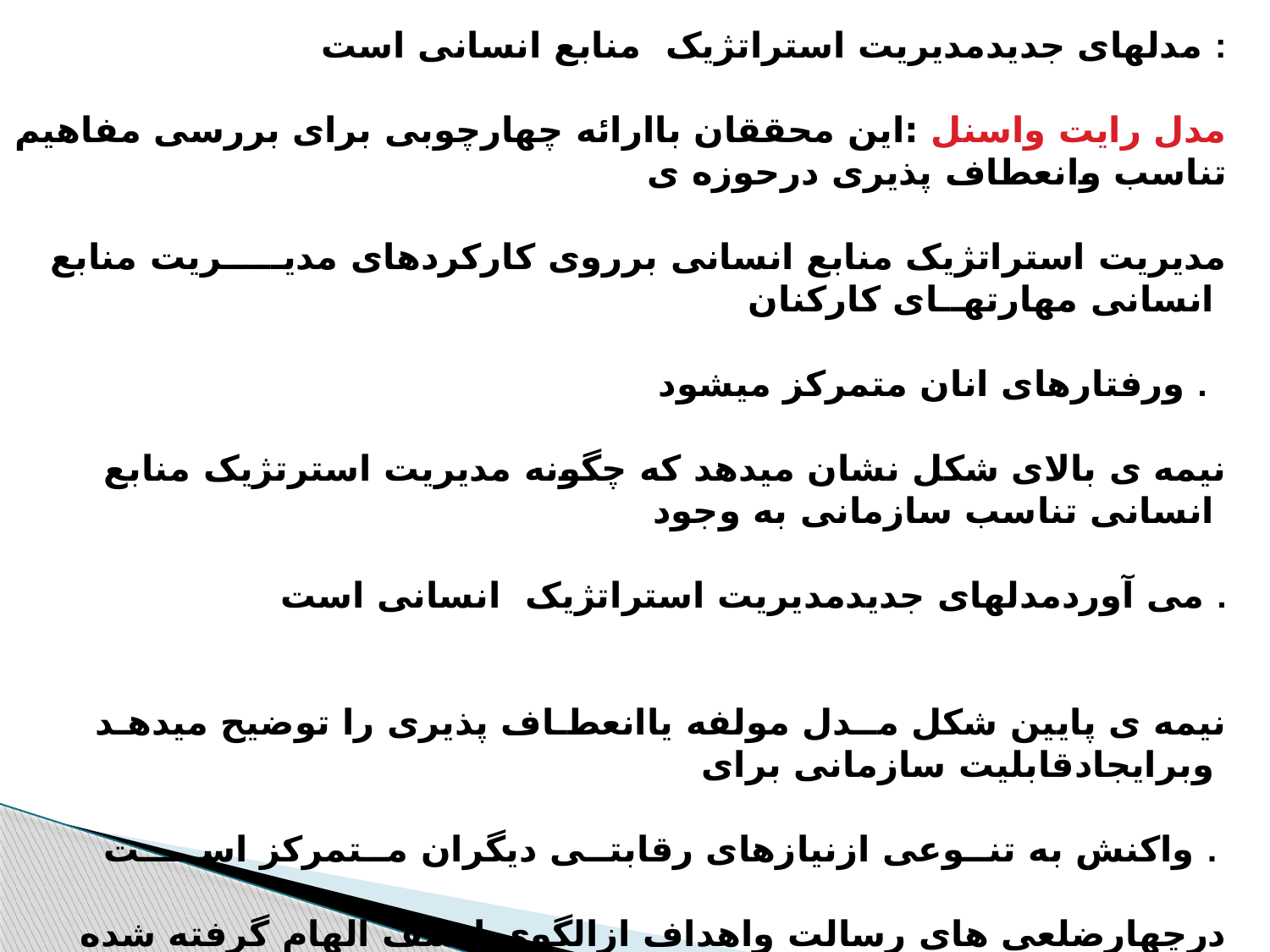

مدلهای جدیدمدیریت استراتژیک  منابع انسانی است :

مدل رایت واسنل :این محققان باارائه چهارچوبی برای بررسی مفاهیم تناسب وانعطاف پذیری درحوزه ی

مدیریت استراتژیک منابع انسانی برروی کارکردهای مدیـــــریت منابع انسانی مهارتهــای کارکنان

ورفتارهای انان متمرکز میشود .

نیمه ی بالای شکل نشان میدهد که چگونه مدیریت استرتژیک منابع انسانی تناسب سازمانی به وجود

 می آوردمدلهای جدیدمدیریت استراتژیک  انسانی است .

نیمه ی پایین شکل مــدل مولفه یاانعطـاف پذیری را توضیح میدهـد وبرایجادقابلیت سازمانی برای

واکنش به تنــوعی ازنیازهای رقابتــی دیگران مــتمرکز اســـــت .

درچهارضلعی های رسالت واهداف ازالگوی انسف الهام گرفته شده اســــت به این معـــــنی که

 فرایندتدوین استراتژی ازتعریف رسالت واهداف سازمان تشـــکیل میشود.